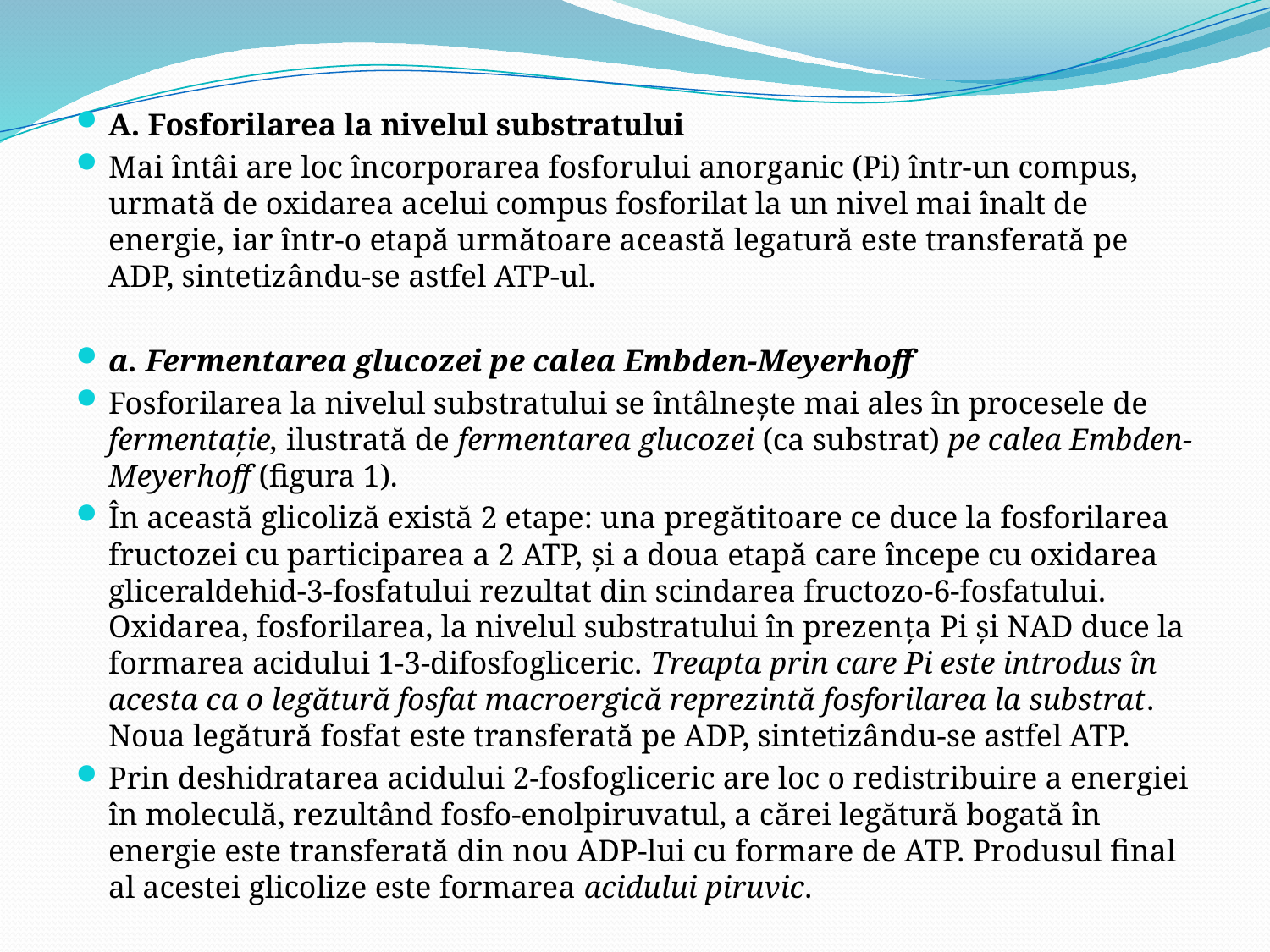

A. Fosforilarea la nivelul substratului
Mai întâi are loc încorporarea fosforului anorganic (Pi) într-un compus, urmată de oxidarea acelui compus fosforilat la un nivel mai înalt de energie, iar într-o etapă următoare această legatură este transferată pe ADP, sintetizându-se astfel ATP-ul.

a. Fermentarea glucozei pe calea Embden-Meyerhoff
Fosforilarea la nivelul substratului se întâlnește mai ales în procesele de fermentație, ilustrată de fermentarea glucozei (ca substrat) pe calea Embden-Meyerhoff (figura 1).
În această glicoliză există 2 etape: una pregătitoare ce duce la fosforilarea fructozei cu participarea a 2 ATP, și a doua etapă care începe cu oxidarea gliceraldehid-3-fosfatului rezultat din scindarea fructozo-6-fosfatului. Oxidarea, fosforilarea, la nivelul substratului în prezența Pi și NAD duce la formarea acidului 1-3-difosfogliceric. Treapta prin care Pi este introdus în acesta ca o legătură fosfat macroergică reprezintă fosforilarea la substrat. Noua legătură fosfat este transferată pe ADP, sintetizându-se astfel ATP.
Prin deshidratarea acidului 2-fosfogliceric are loc o redistribuire a energiei în moleculă, rezultând fosfo-enolpiruvatul, a cărei legătură bogată în energie este transferată din nou ADP-lui cu formare de ATP. Produsul final al acestei glicolize este formarea acidului piruvic.